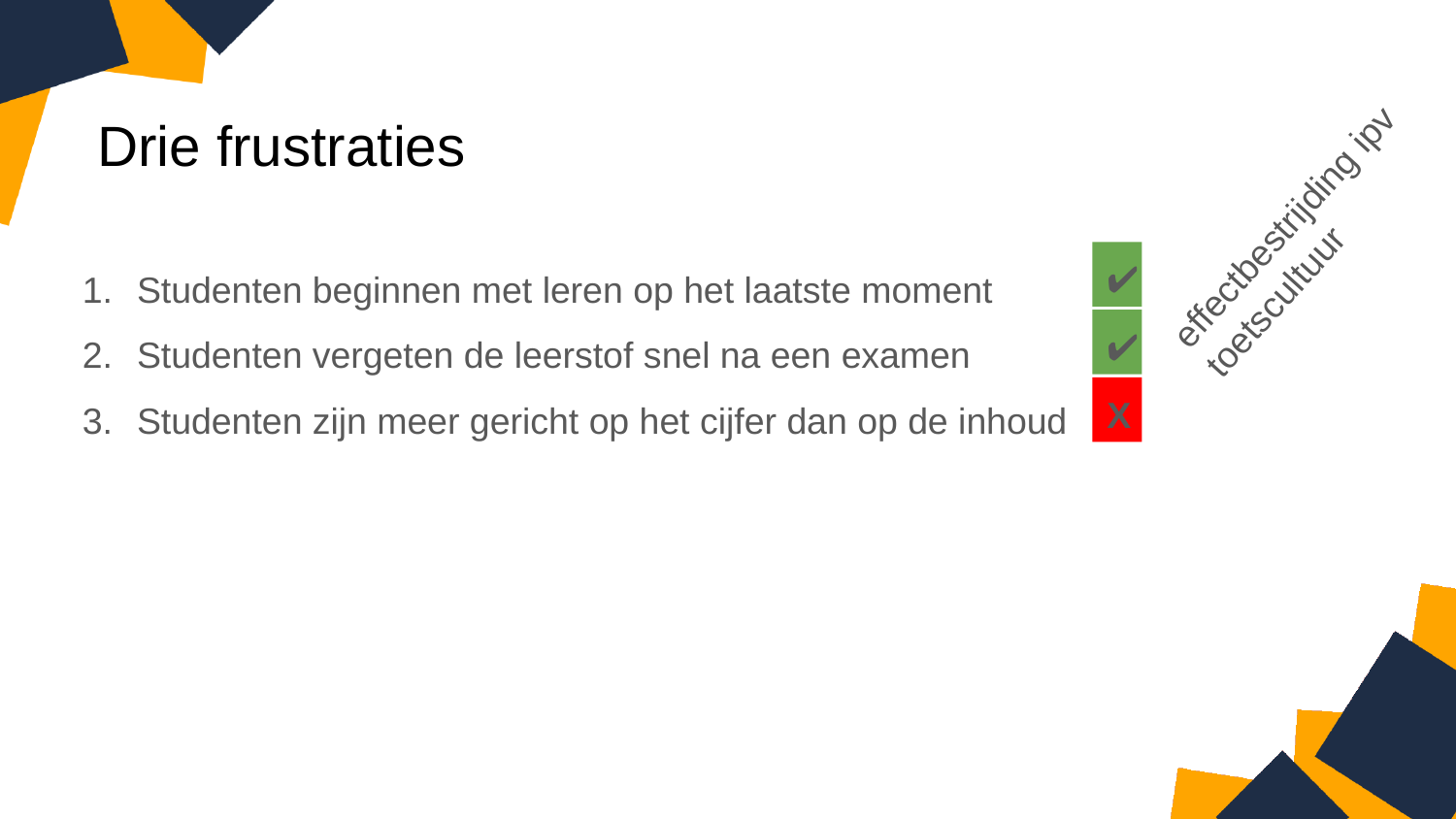

# Drie frustraties
effectbestrijding ipv
toetscultuur
Studenten beginnen met leren op het laatste moment
Studenten vergeten de leerstof snel na een examen
Studenten zijn meer gericht op het cijfer dan op de inhoud

✔
✔
X